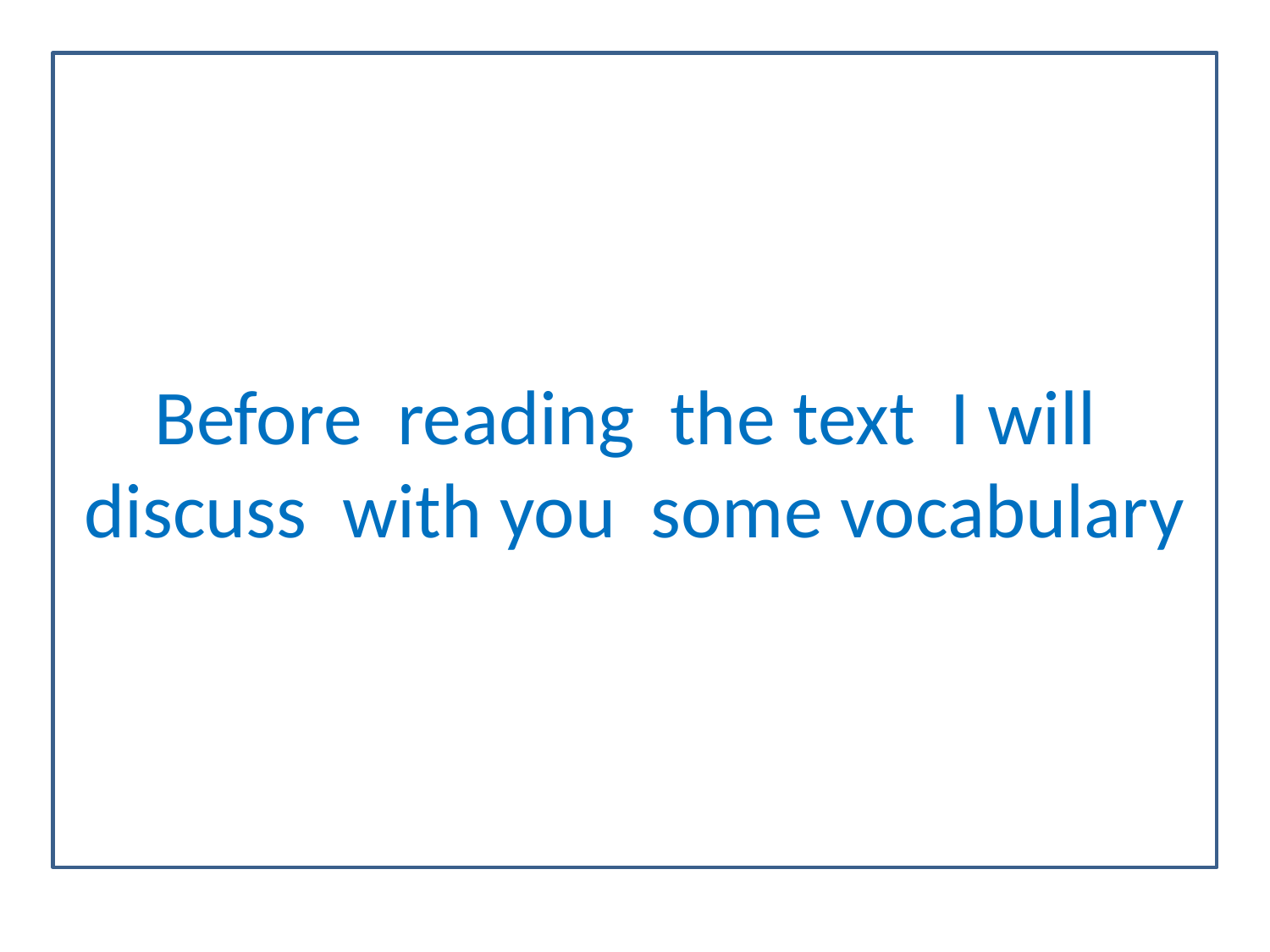

Before  reading  the text  I will  discuss  with you  some vocabulary